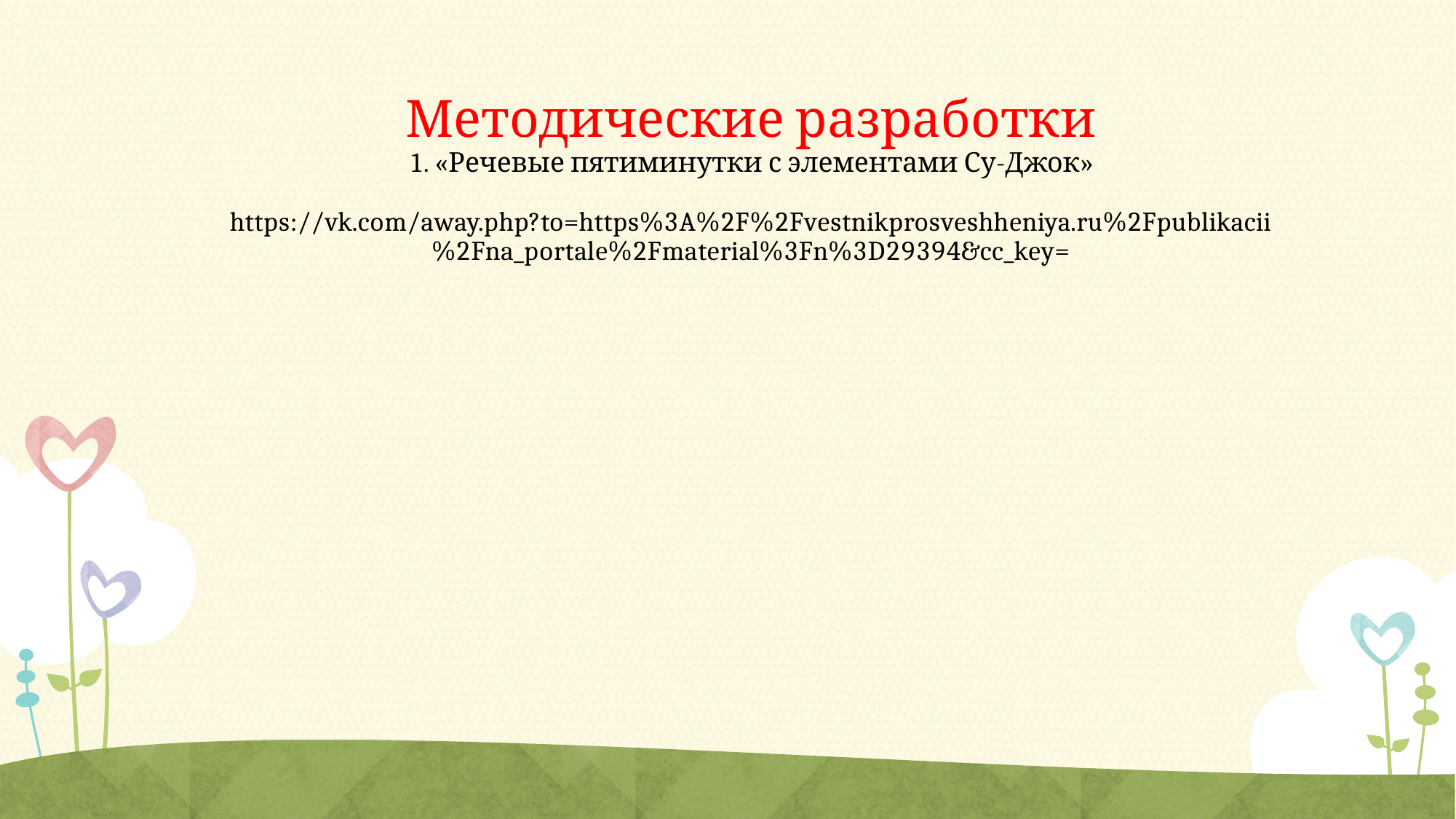

# Методические разработки 1. «Речевые пятиминутки с элементами Су-Джок» https://vk.com/away.php?to=https%3A%2F%2Fvestnikprosveshheniya.ru%2Fpublikacii%2Fna_portale%2Fmaterial%3Fn%3D29394&cc_key=